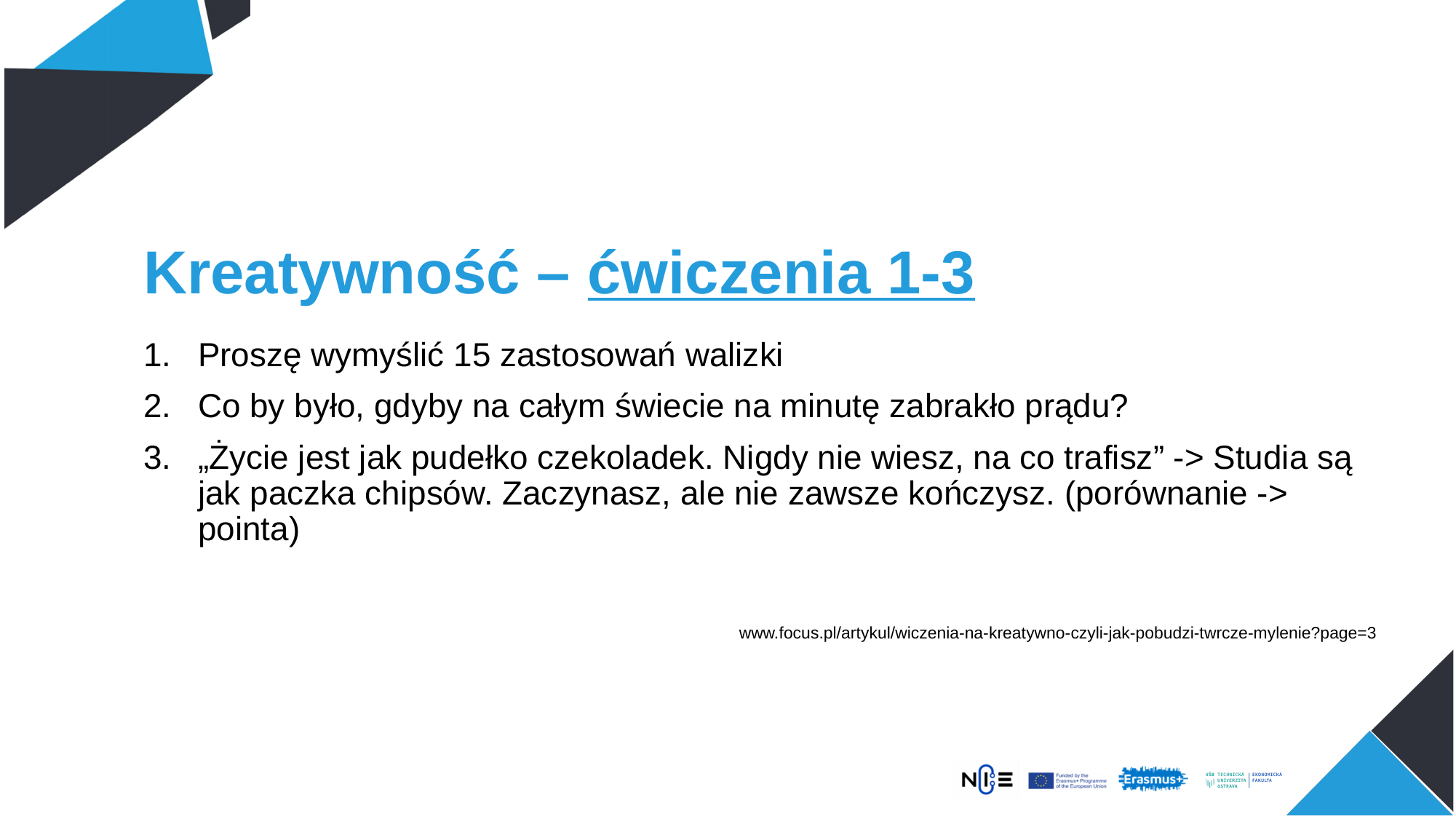

# Kreatywność – ćwiczenia 1-3
Proszę wymyślić 15 zastosowań walizki
Co by było, gdyby na całym świecie na minutę zabrakło prądu?
„Życie jest jak pudełko czekoladek. Nigdy nie wiesz, na co trafisz” -> Studia są jak paczka chipsów. Zaczynasz, ale nie zawsze kończysz. (porównanie -> pointa)

www.focus.pl/artykul/wiczenia-na-kreatywno-czyli-jak-pobudzi-twrcze-mylenie?page=3